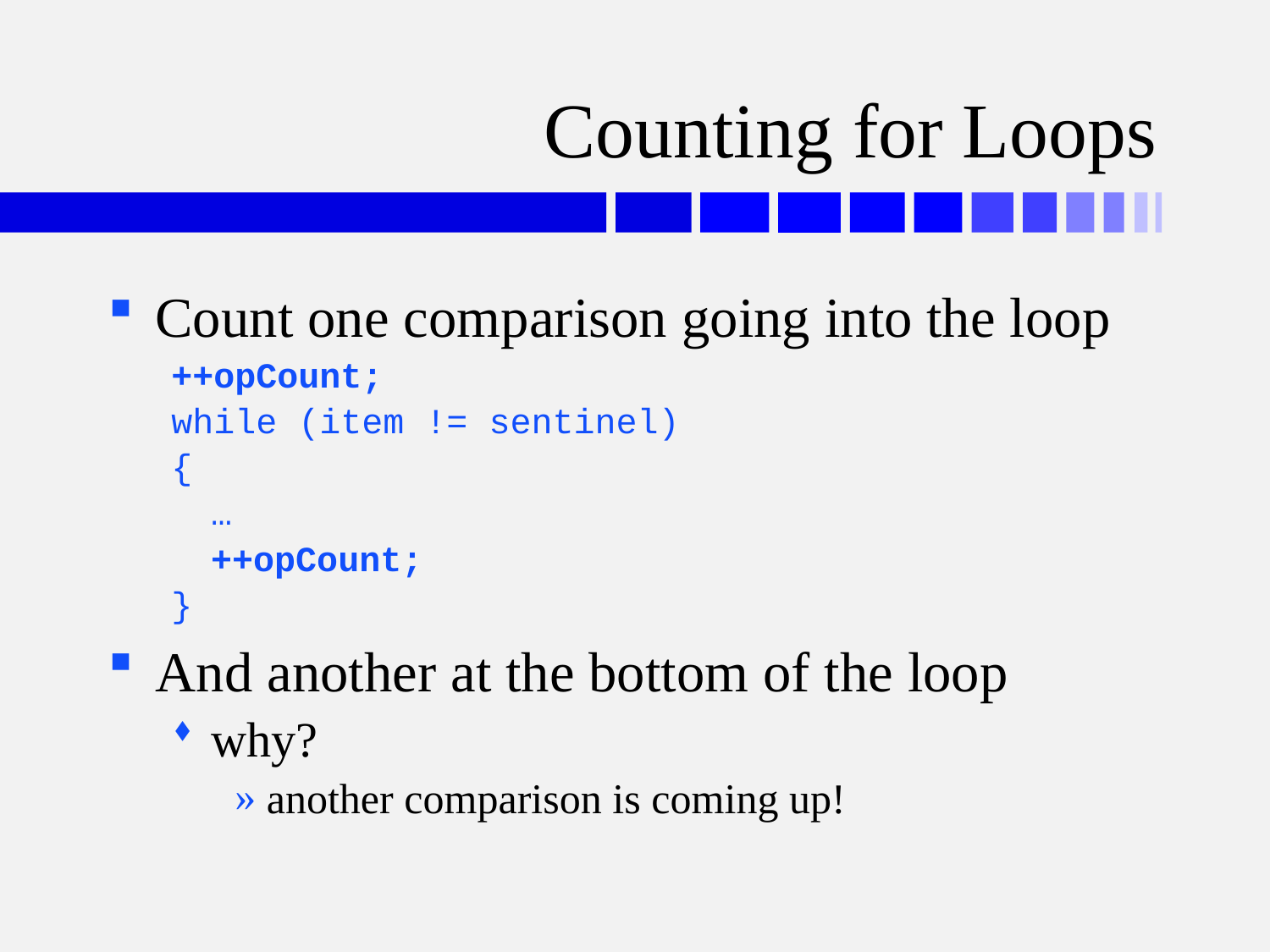

# Counting for Loops
Count one comparison going into the loop
++opCount;
while (item != sentinel)
{
	…
	++opCount;
}
And another at the bottom of the loop
why?
another comparison is coming up!